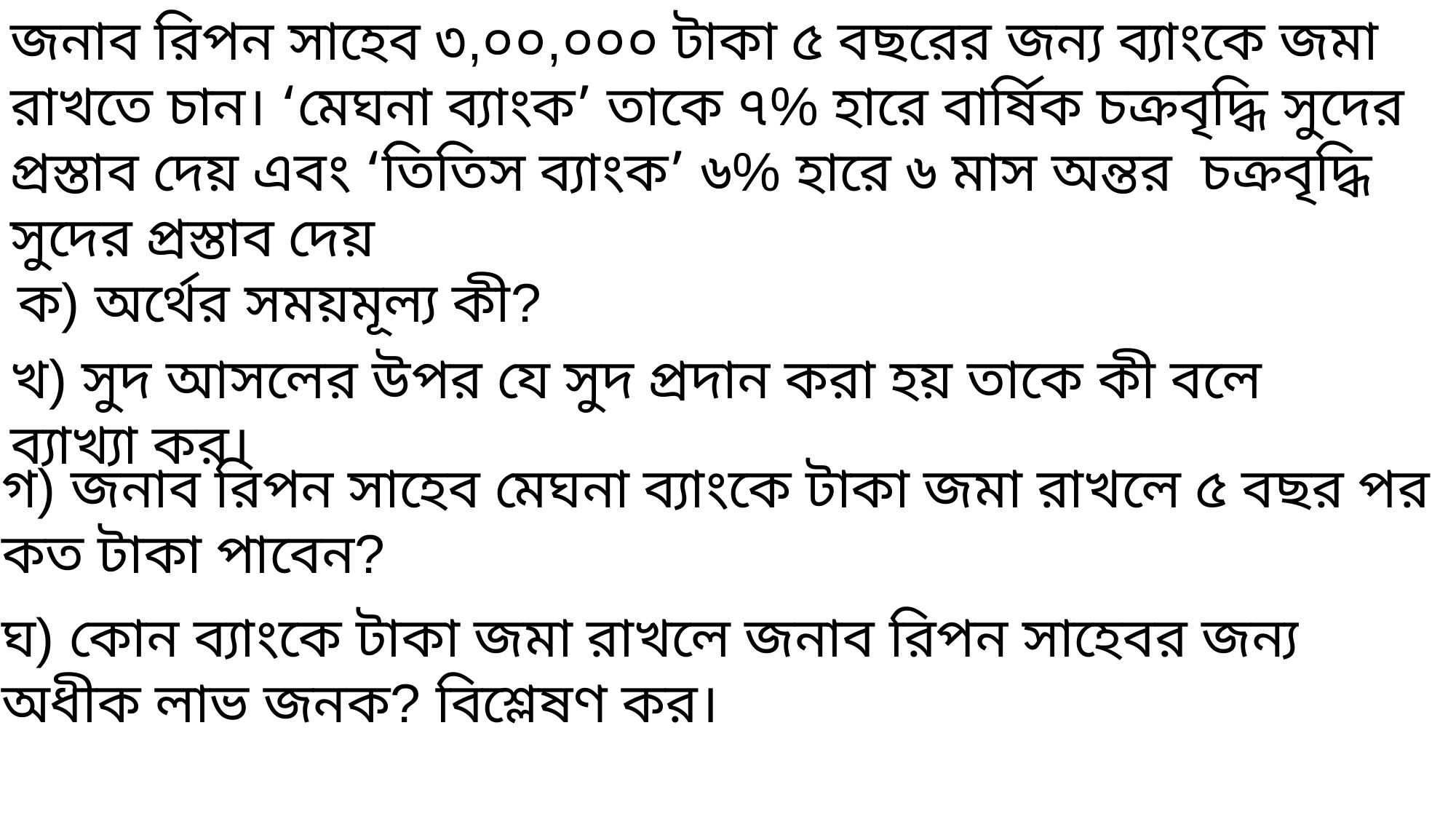

জনাব রিপন সাহেব ৩,০০,০০০ টাকা ৫ বছরের জন্য ব্যাংকে জমা রাখতে চান। ‘মেঘনা ব্যাংক’ তাকে ৭% হারে বার্ষিক চক্রবৃদ্ধি সুদের প্রস্তাব দেয় এবং ‘তিতিস ব্যাংক’ ৬% হারে ৬ মাস অন্তর  চক্রবৃদ্ধি সুদের প্রস্তাব দেয়
ক) অর্থের সময়মূল্য কী?
খ) সুদ আসলের উপর যে সুদ প্রদান করা হয় তাকে কী বলে ব্যাখ্যা কর।
গ) জনাব রিপন সাহেব মেঘনা ব্যাংকে টাকা জমা রাখলে ৫ বছর পর কত টাকা পাবেন?
ঘ) কোন ব্যাংকে টাকা জমা রাখলে জনাব রিপন সাহেবর জন্য অধীক লাভ জনক? বিশ্লেষণ কর।